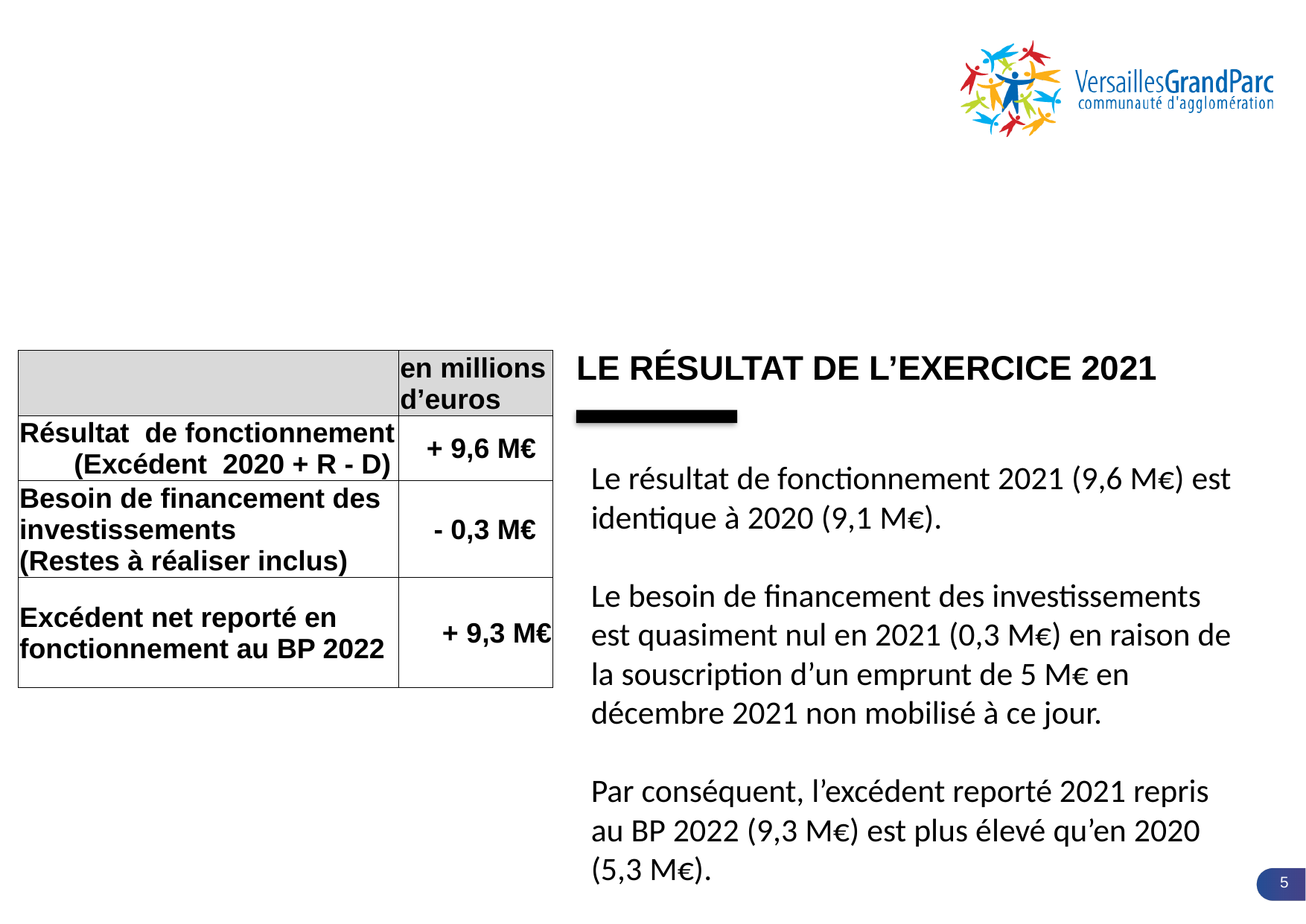

# Le résultat de l’exercice 2021
|  | en millions d’euros |
| --- | --- |
| Résultat de fonctionnement (Excédent 2020 + R - D) | + 9,6 M€ |
| Besoin de financement des investissements (Restes à réaliser inclus) | - 0,3 M€ |
| Excédent net reporté en fonctionnement au BP 2022 | + 9,3 M€ |
Le résultat de fonctionnement 2021 (9,6 M€) est identique à 2020 (9,1 M€).

Le besoin de financement des investissements est quasiment nul en 2021 (0,3 M€) en raison de la souscription d’un emprunt de 5 M€ en décembre 2021 non mobilisé à ce jour.

Par conséquent, l’excédent reporté 2021 repris au BP 2022 (9,3 M€) est plus élevé qu’en 2020 (5,3 M€).
5